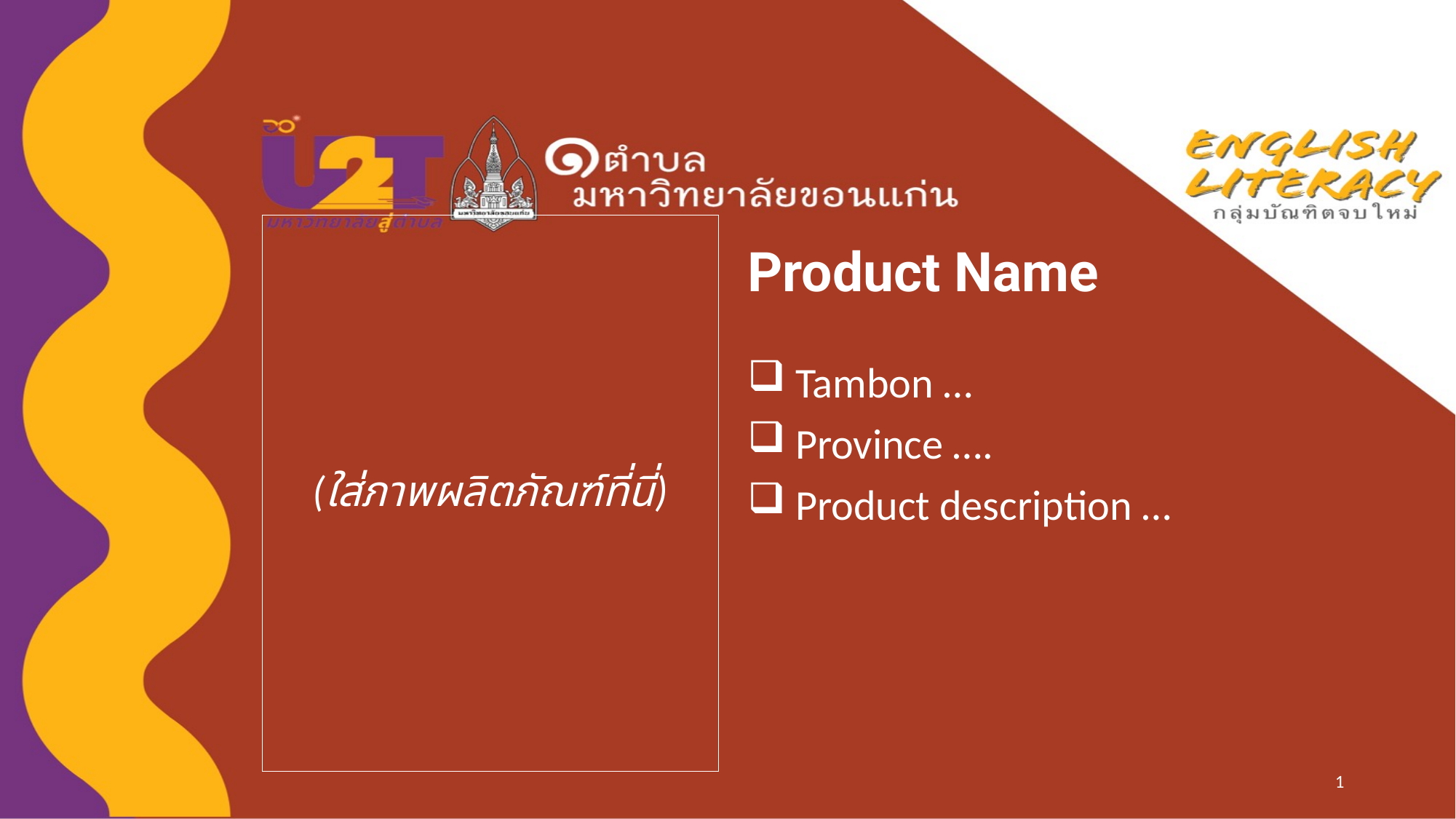

(ใส่ภาพผลิตภัณฑ์ที่นี่)
# Product Name
 Tambon …
 Province ….
 Product description …
1